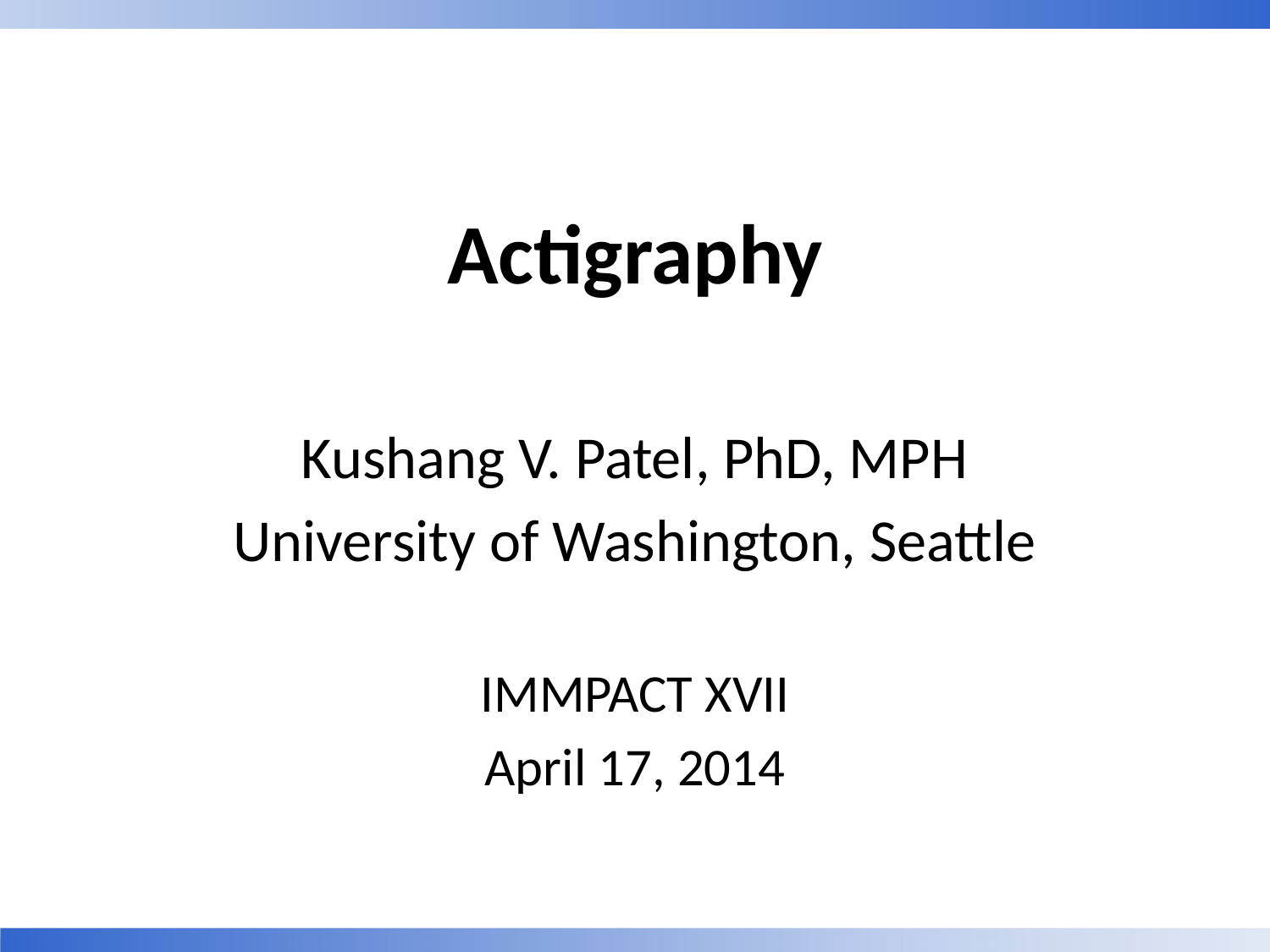

# Actigraphy
Kushang V. Patel, PhD, MPH
University of Washington, Seattle

IMMPACT XVII
April 17, 2014